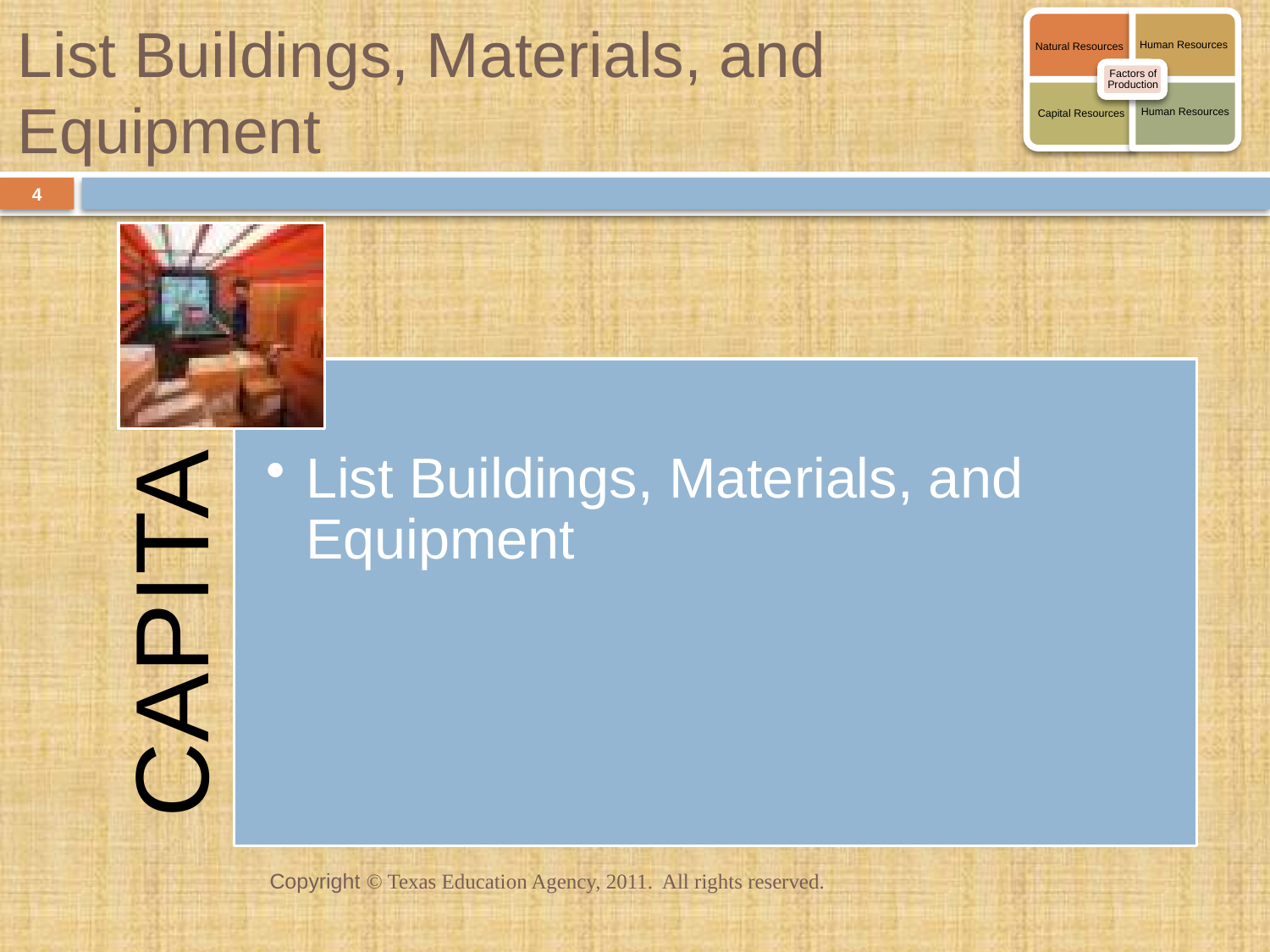

Natural Resources
Human Resources
Capital Resources
Human Resources
Factors of Production
# List Buildings, Materials, and Equipment
4
CAPITAL
List Buildings, Materials, and Equipment
Copyright © Texas Education Agency, 2011.  All rights reserved.